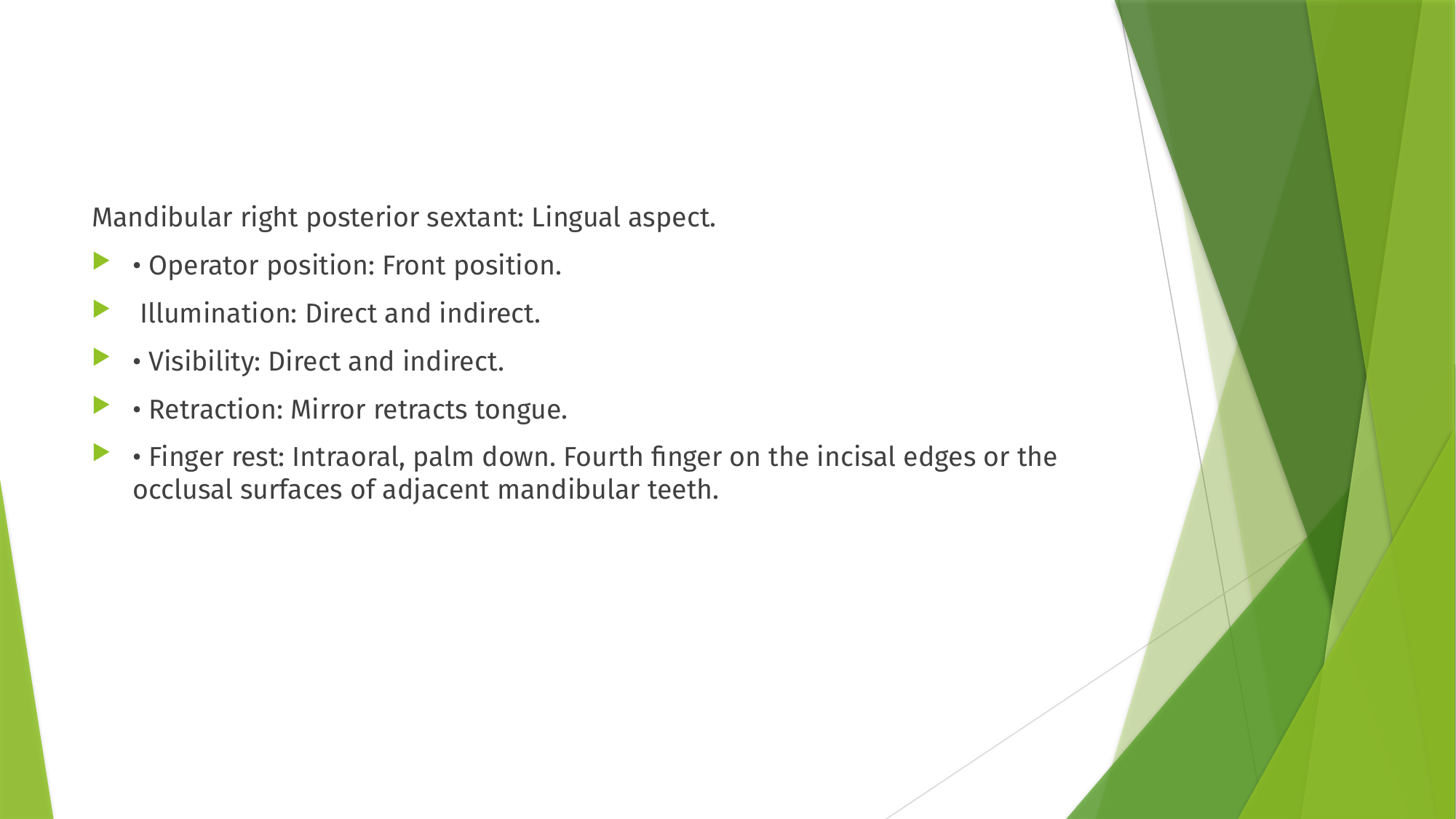

#
Mandibular right posterior sextant: Lingual aspect.
• Operator position: Front position.
 Illumination: Direct and indirect.
• Visibility: Direct and indirect.
• Retraction: Mirror retracts tongue.
• Finger rest: Intraoral, palm down. Fourth finger on the incisal edges or the occlusal surfaces of adjacent mandibular teeth.